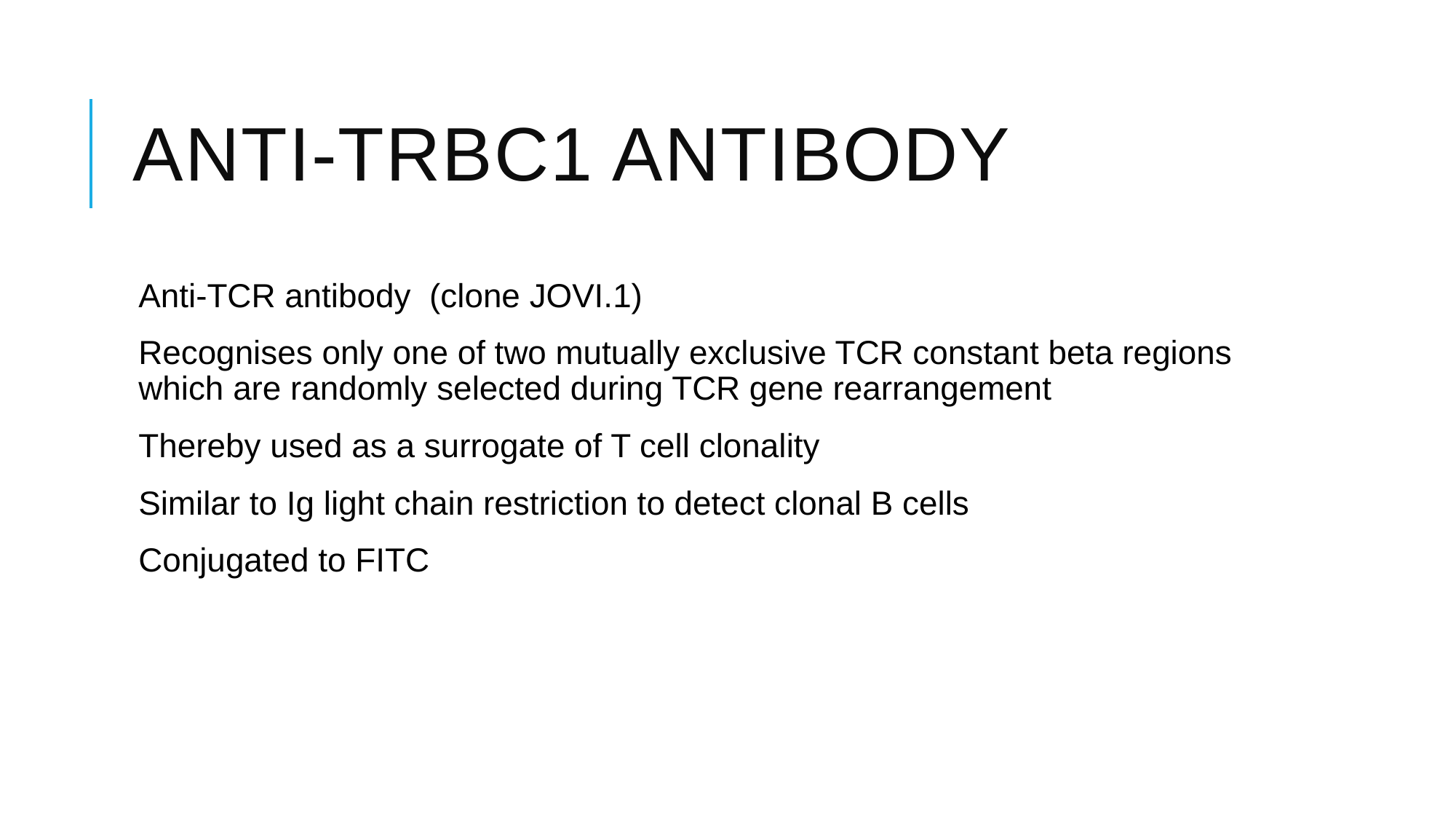

# Anti-TRBC1 antibody
Anti-TCR antibody  (clone JOVI.1)
Recognises only one of two mutually exclusive TCR constant beta regions which are randomly selected during TCR gene rearrangement
Thereby used as a surrogate of T cell clonality
Similar to Ig light chain restriction to detect clonal B cells
Conjugated to FITC